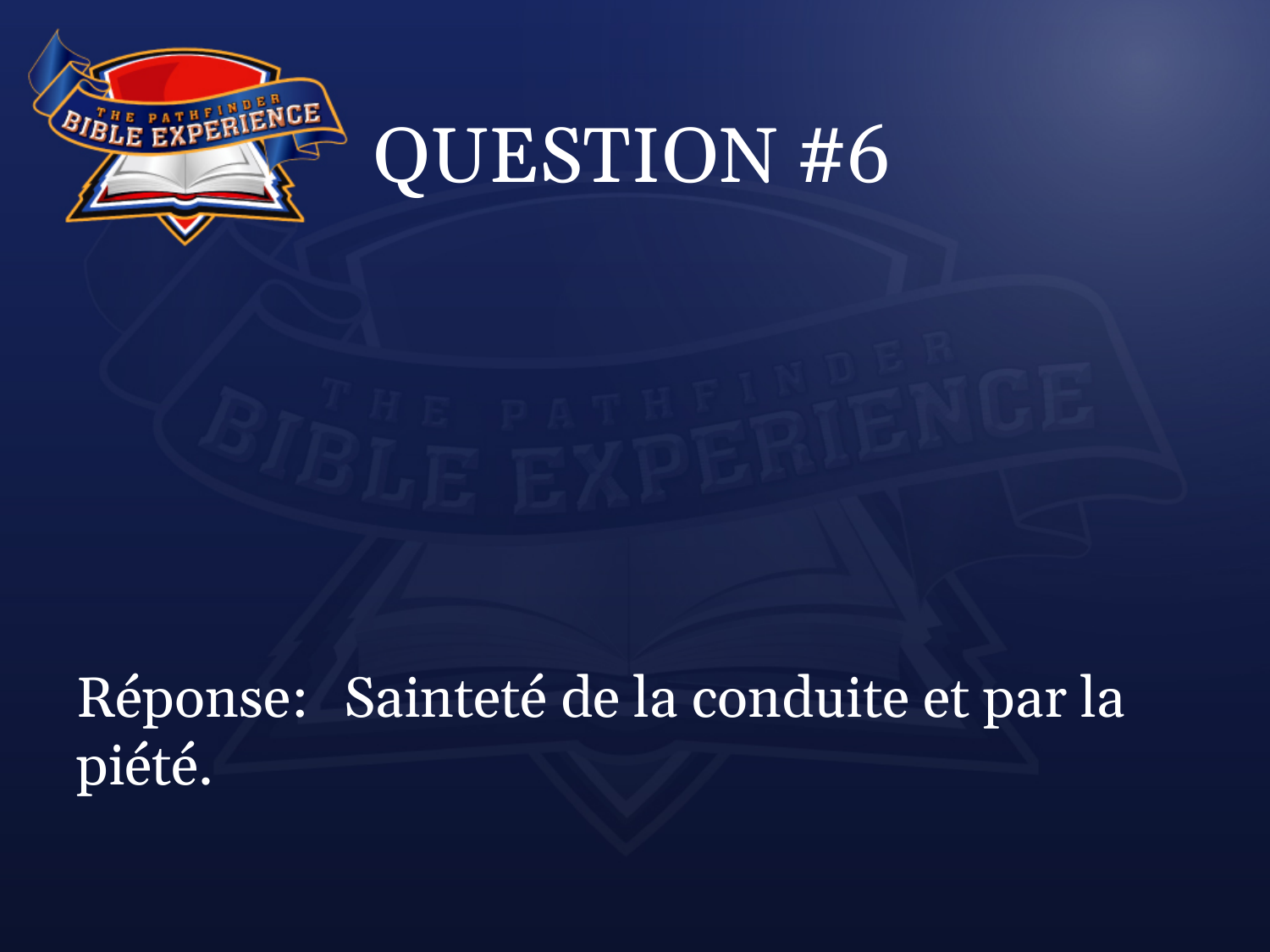

# QUESTION #6

Réponse:	 Sainteté de la conduite et par la piété.